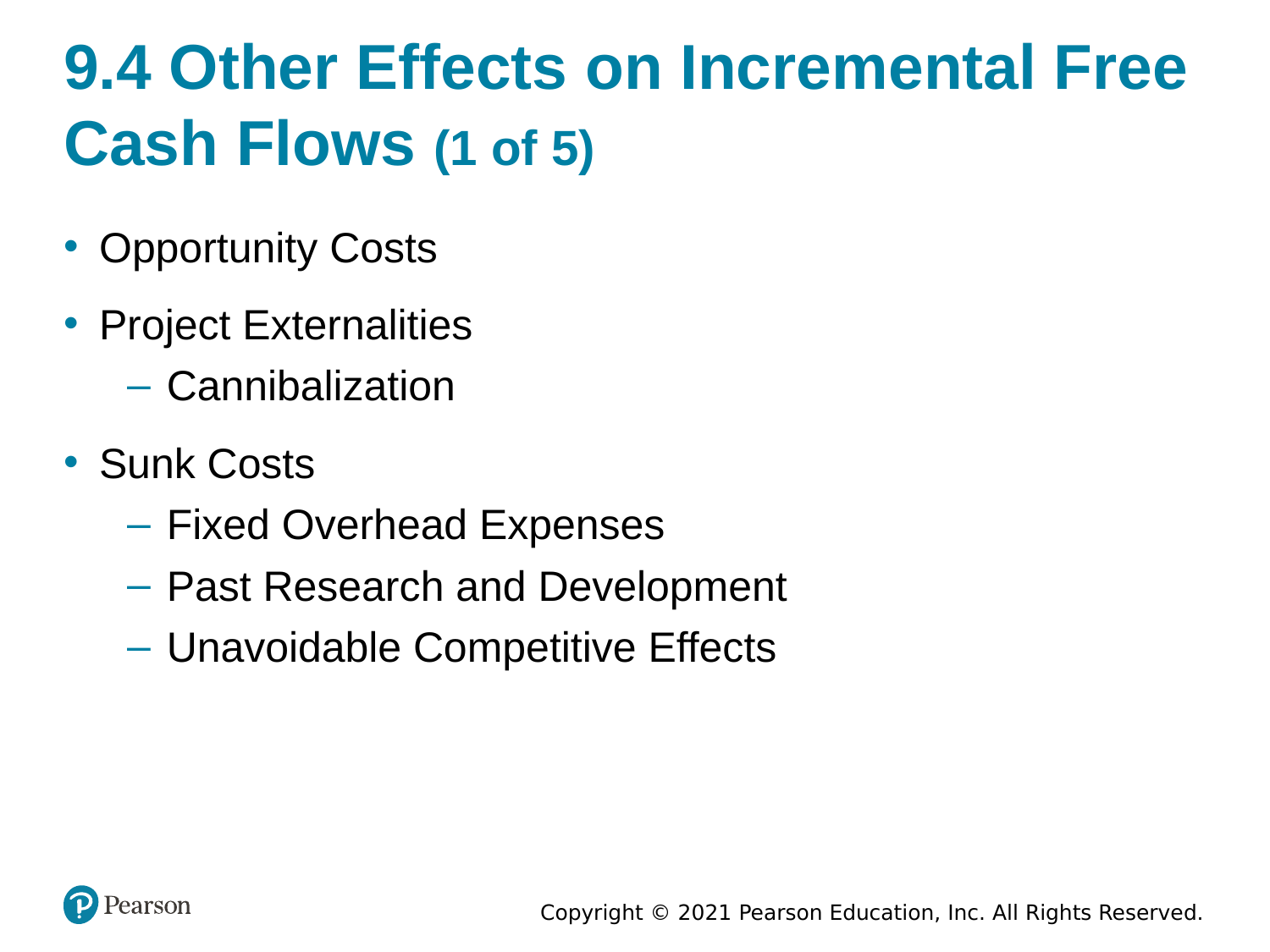

# 9.4 Other Effects on Incremental Free Cash Flows (1 of 5)
Opportunity Costs
Project Externalities
Cannibalization
Sunk Costs
Fixed Overhead Expenses
Past Research and Development
Unavoidable Competitive Effects